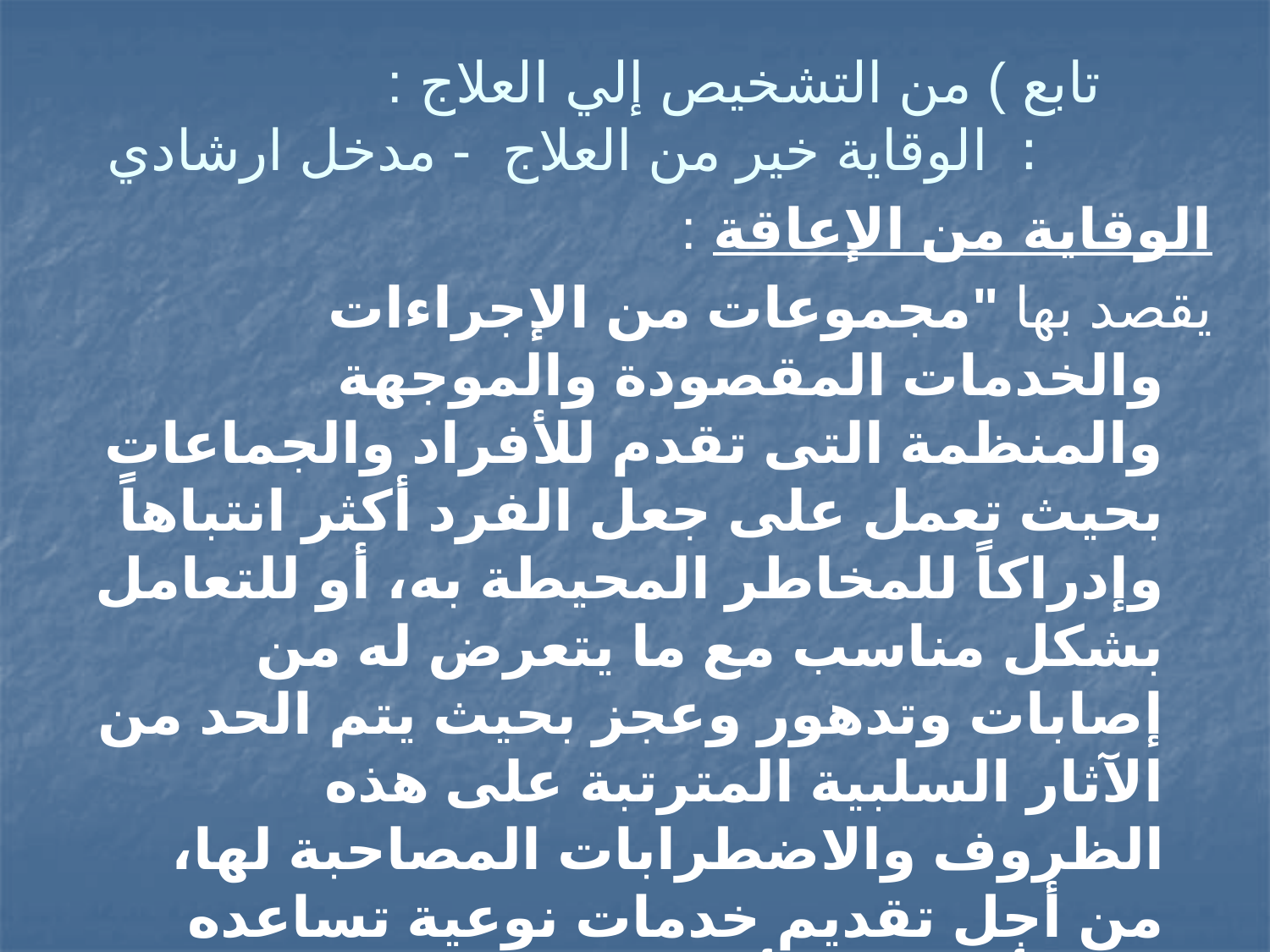

# تابع ) من التشخيص إلي العلاج : الوقاية خير من العلاج  - مدخل ارشادي  :
الوقاية من الإعاقة :
يقصد بها "مجموعات من الإجراءات والخدمات المقصودة والموجهة والمنظمة التى تقدم للأفراد والجماعات بحيث تعمل على جعل الفرد أكثر انتباهاً وإدراكاً للمخاطر المحيطة به، أو للتعامل بشكل مناسب مع ما يتعرض له من إصابات وتدهور وعجز بحيث يتم الحد من الآثار السلبية المترتبة على هذه الظروف والاضطرابات المصاحبة لها، من أجل تقديم خدمات نوعية تساعده على أن يحقق أفضل كفاءة ممكنة من التفاعل المثمر مع البيئة".